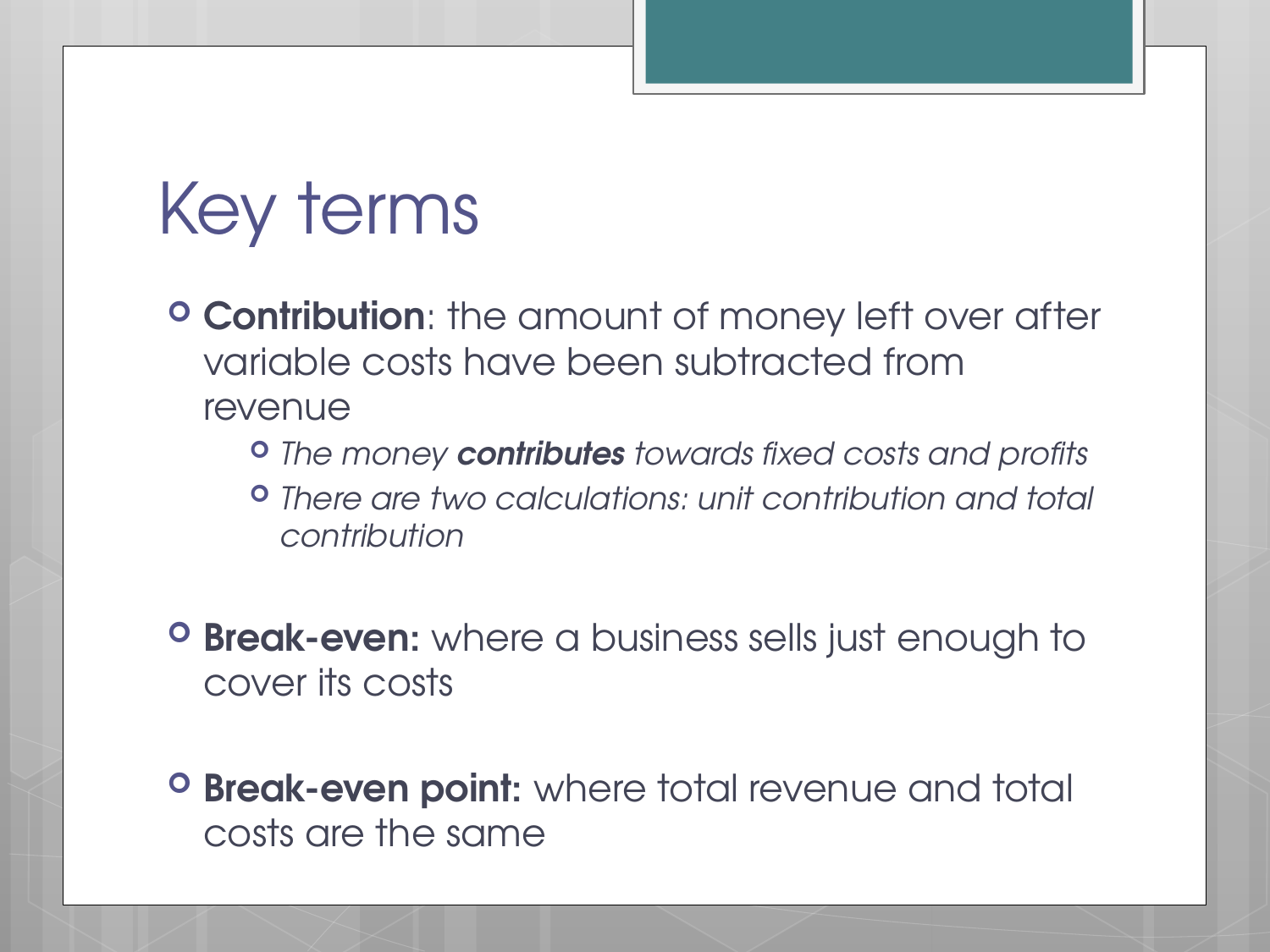

# Key terms
Contribution: the amount of money left over after variable costs have been subtracted from revenue
The money contributes towards fixed costs and profits
There are two calculations: unit contribution and total contribution

Break-even: where a business sells just enough to cover its costs

Break-even point: where total revenue and total costs are the same